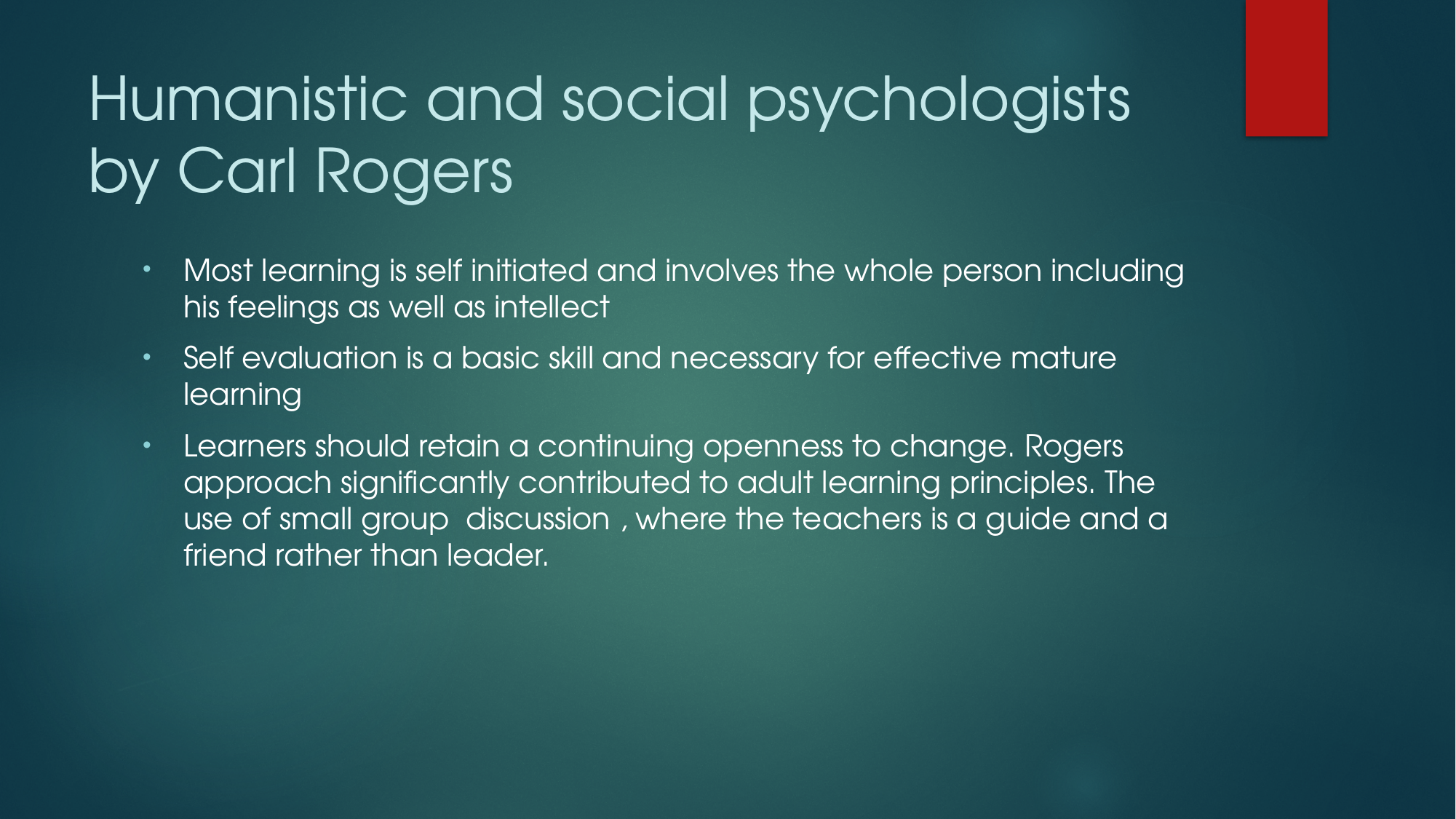

# Humanistic and social psychologists by Carl Rogers
Most learning is self initiated and involves the whole person including his feelings as well as intellect
Self evaluation is a basic skill and necessary for effective mature learning
Learners should retain a continuing openness to change. Rogers approach significantly contributed to adult learning principles. The use of small group  discussion , where the teachers is a guide and a friend rather than leader.